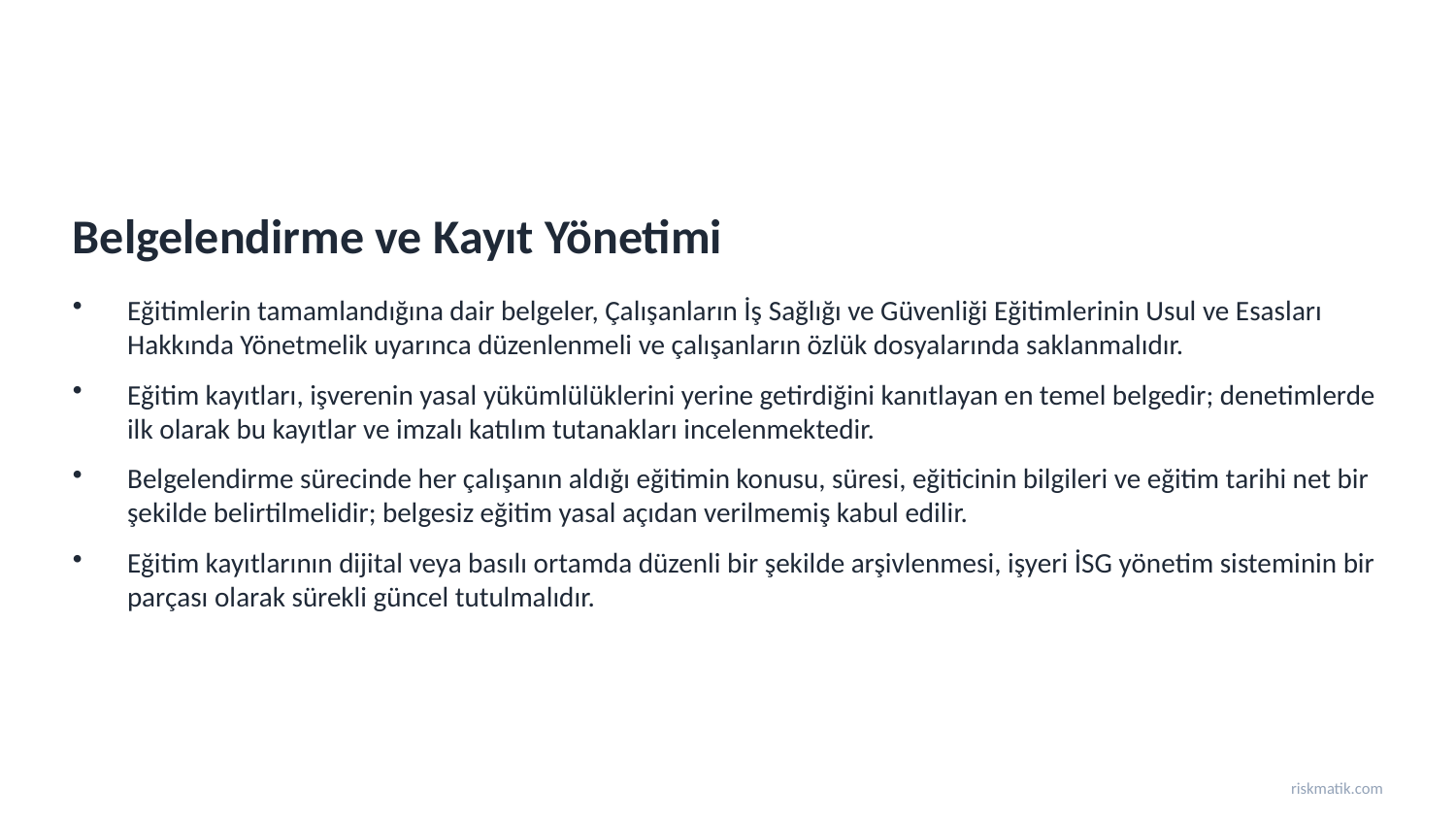

Belgelendirme ve Kayıt Yönetimi
Eğitimlerin tamamlandığına dair belgeler, Çalışanların İş Sağlığı ve Güvenliği Eğitimlerinin Usul ve Esasları Hakkında Yönetmelik uyarınca düzenlenmeli ve çalışanların özlük dosyalarında saklanmalıdır.
Eğitim kayıtları, işverenin yasal yükümlülüklerini yerine getirdiğini kanıtlayan en temel belgedir; denetimlerde ilk olarak bu kayıtlar ve imzalı katılım tutanakları incelenmektedir.
Belgelendirme sürecinde her çalışanın aldığı eğitimin konusu, süresi, eğiticinin bilgileri ve eğitim tarihi net bir şekilde belirtilmelidir; belgesiz eğitim yasal açıdan verilmemiş kabul edilir.
Eğitim kayıtlarının dijital veya basılı ortamda düzenli bir şekilde arşivlenmesi, işyeri İSG yönetim sisteminin bir parçası olarak sürekli güncel tutulmalıdır.
riskmatik.com